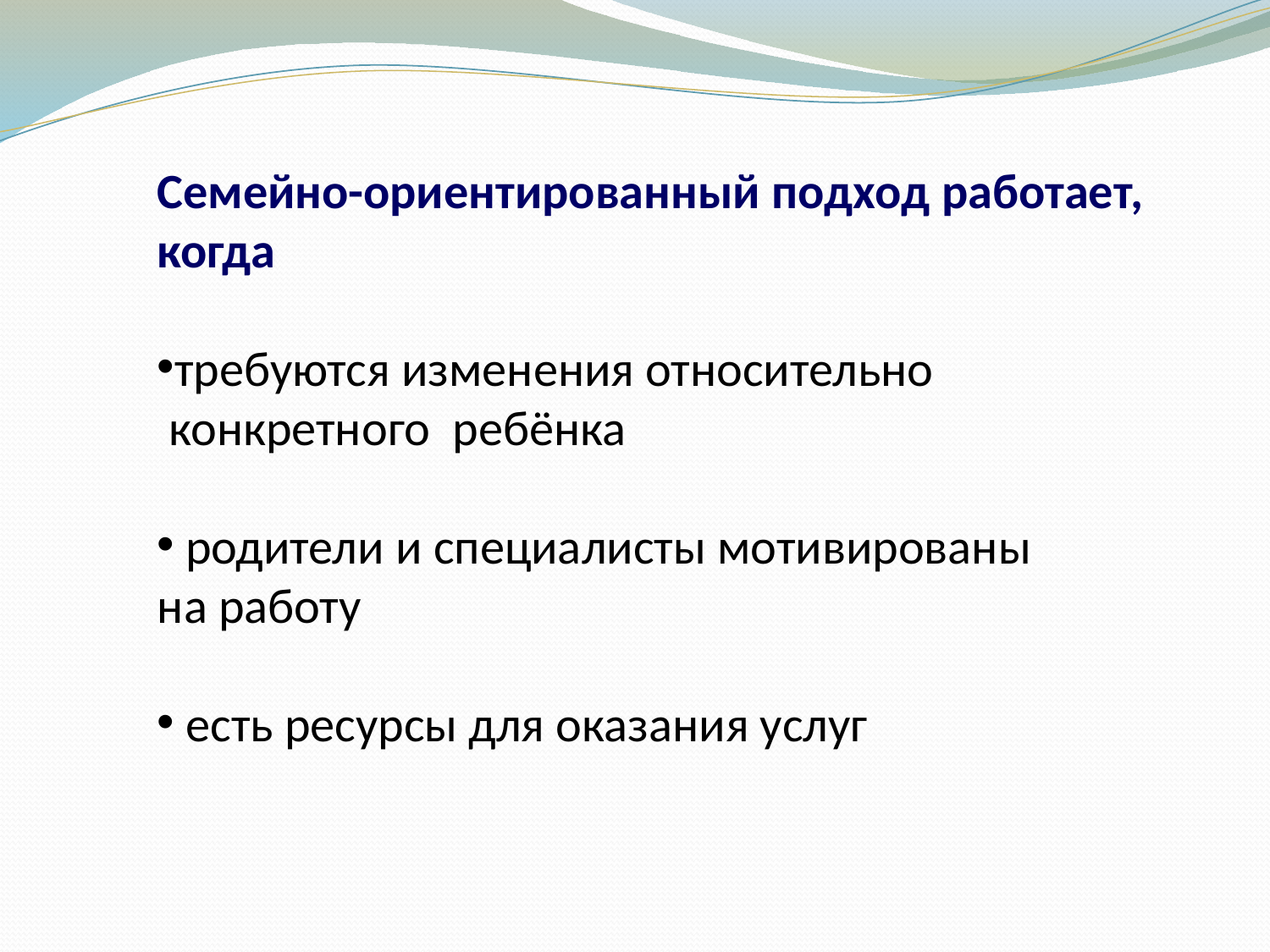

Семейно-ориентированный подход работает, когда

требуются изменения относительно
 конкретного  ребёнка

 родители и специалисты мотивированы
на работу

 есть ресурсы для оказания услуг